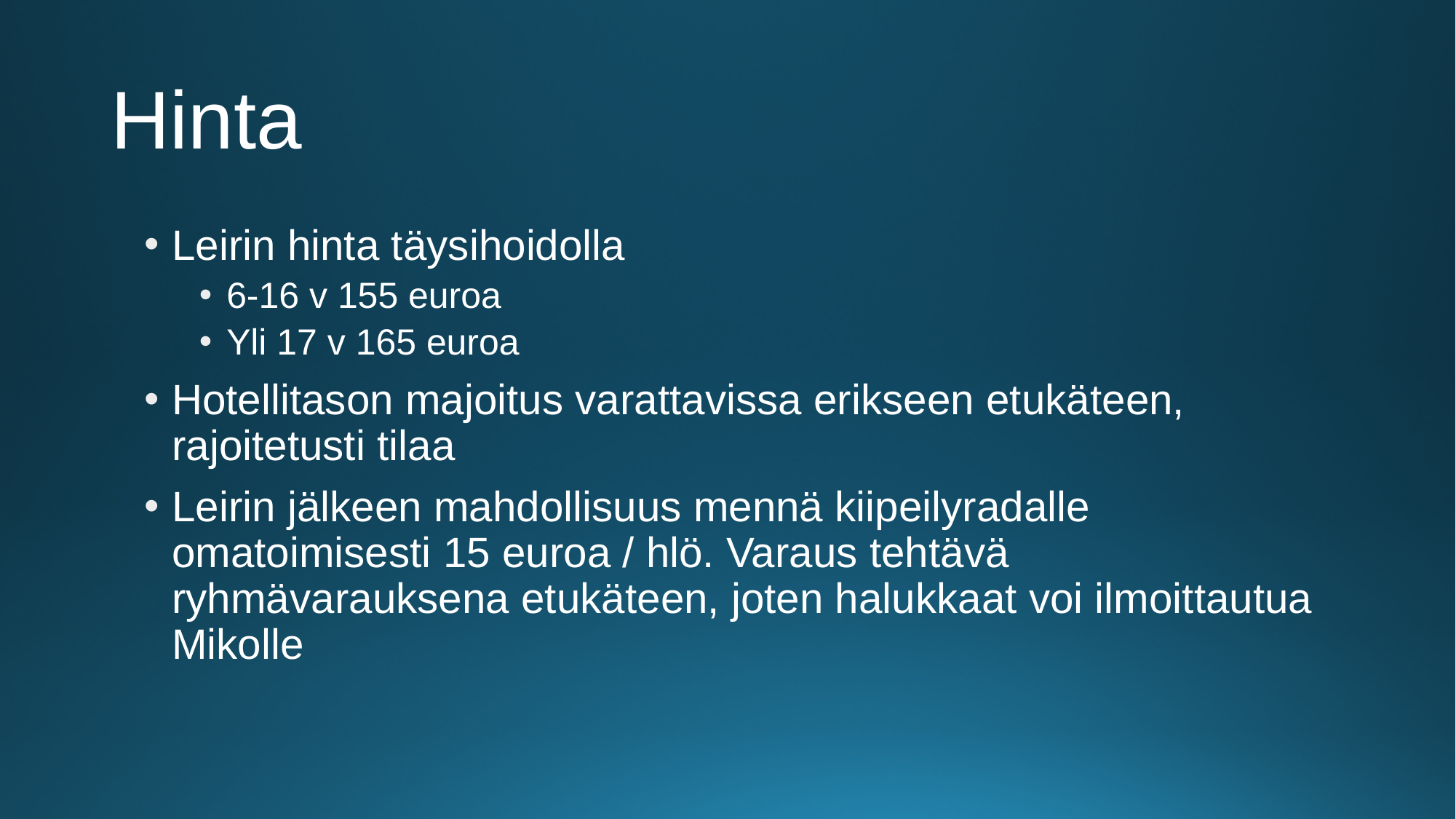

# Hinta
Leirin hinta täysihoidolla
6-16 v 155 euroa
Yli 17 v 165 euroa
Hotellitason majoitus varattavissa erikseen etukäteen, rajoitetusti tilaa
Leirin jälkeen mahdollisuus mennä kiipeilyradalle omatoimisesti 15 euroa / hlö. Varaus tehtävä ryhmävarauksena etukäteen, joten halukkaat voi ilmoittautua Mikolle